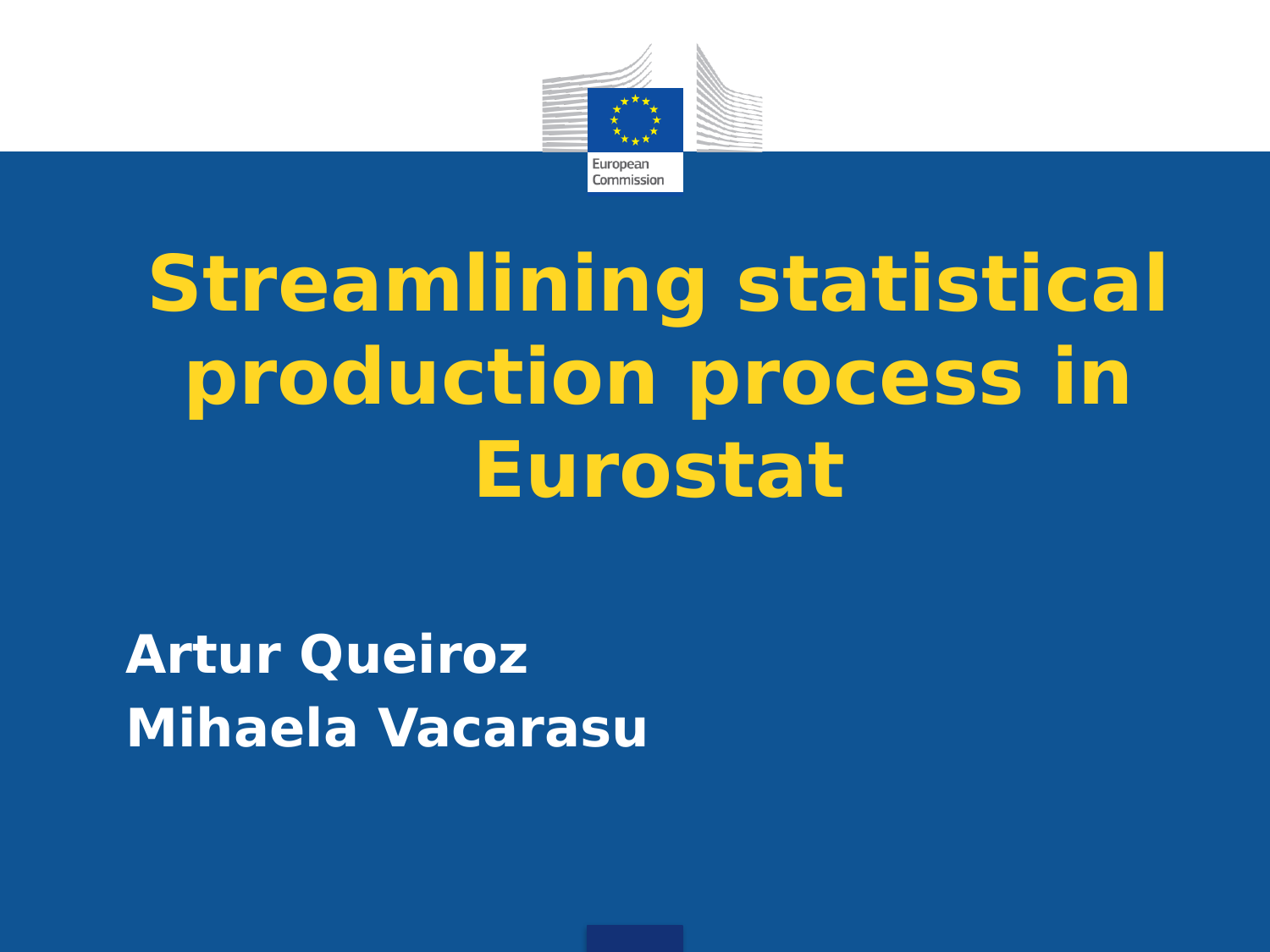

# Streamlining statistical production process in Eurostat
Artur Queiroz
Mihaela Vacarasu